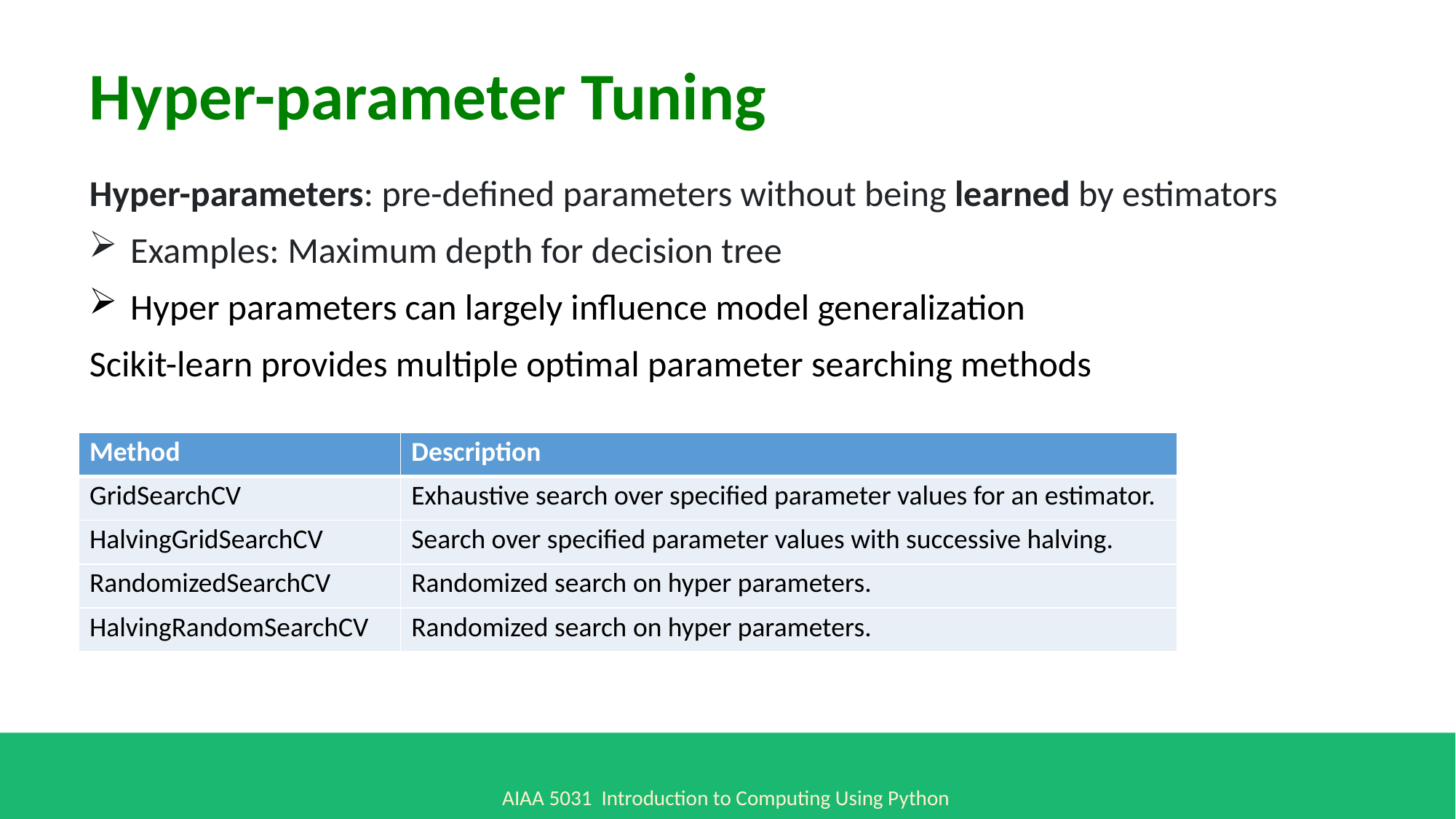

Hyper-parameter Tuning
Hyper-parameters: pre-defined parameters without being learned by estimators
Examples: Maximum depth for decision tree
Hyper parameters can largely influence model generalization
Scikit-learn provides multiple optimal parameter searching methods
| Method | Description |
| --- | --- |
| GridSearchCV | Exhaustive search over specified parameter values for an estimator. |
| HalvingGridSearchCV | Search over specified parameter values with successive halving. |
| RandomizedSearchCV | Randomized search on hyper parameters. |
| HalvingRandomSearchCV | Randomized search on hyper parameters. |
AIAA 5031  Introduction to Computing Using Python